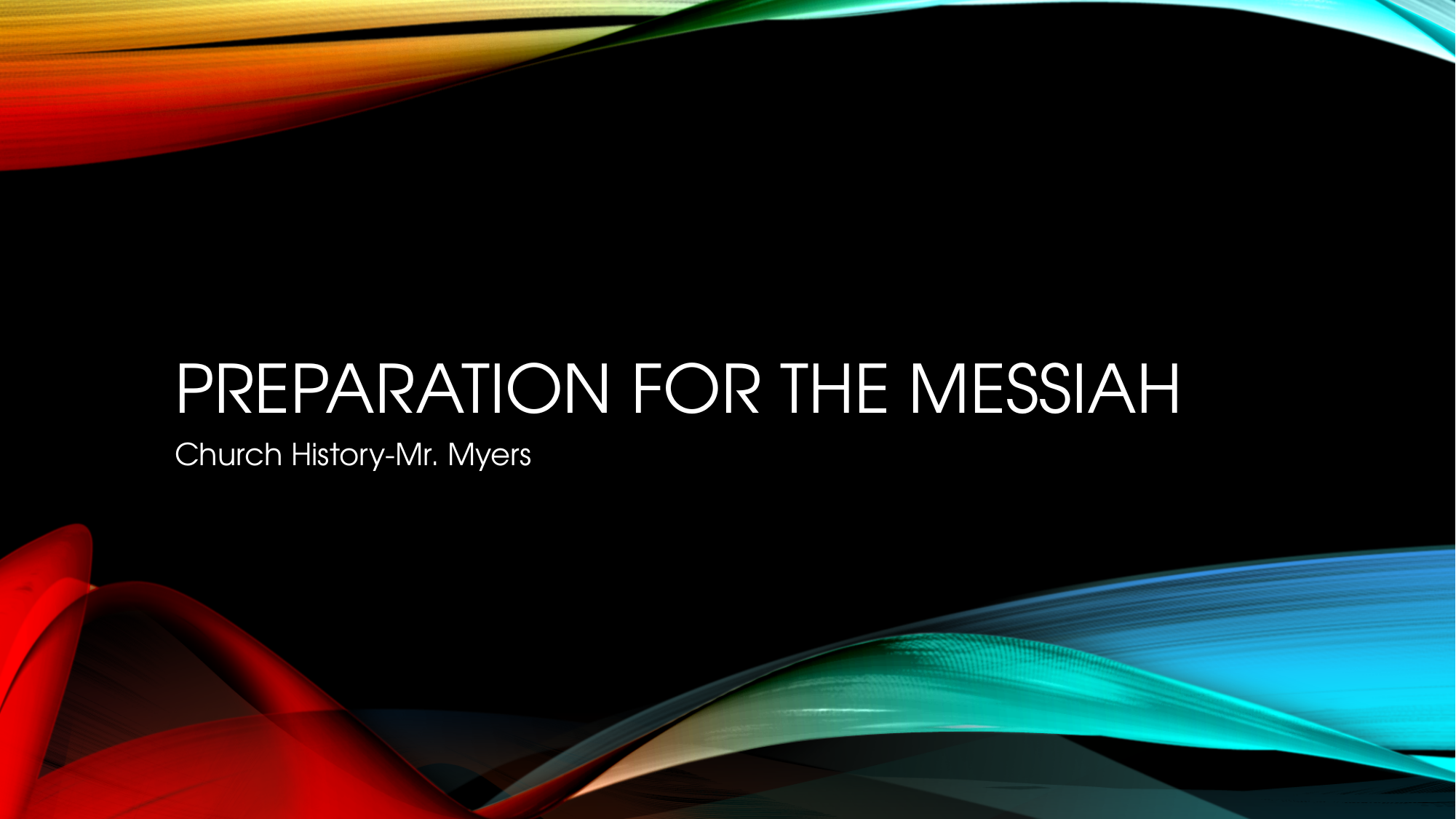

# Preparation for the Messiah
Church History-Mr. Myers